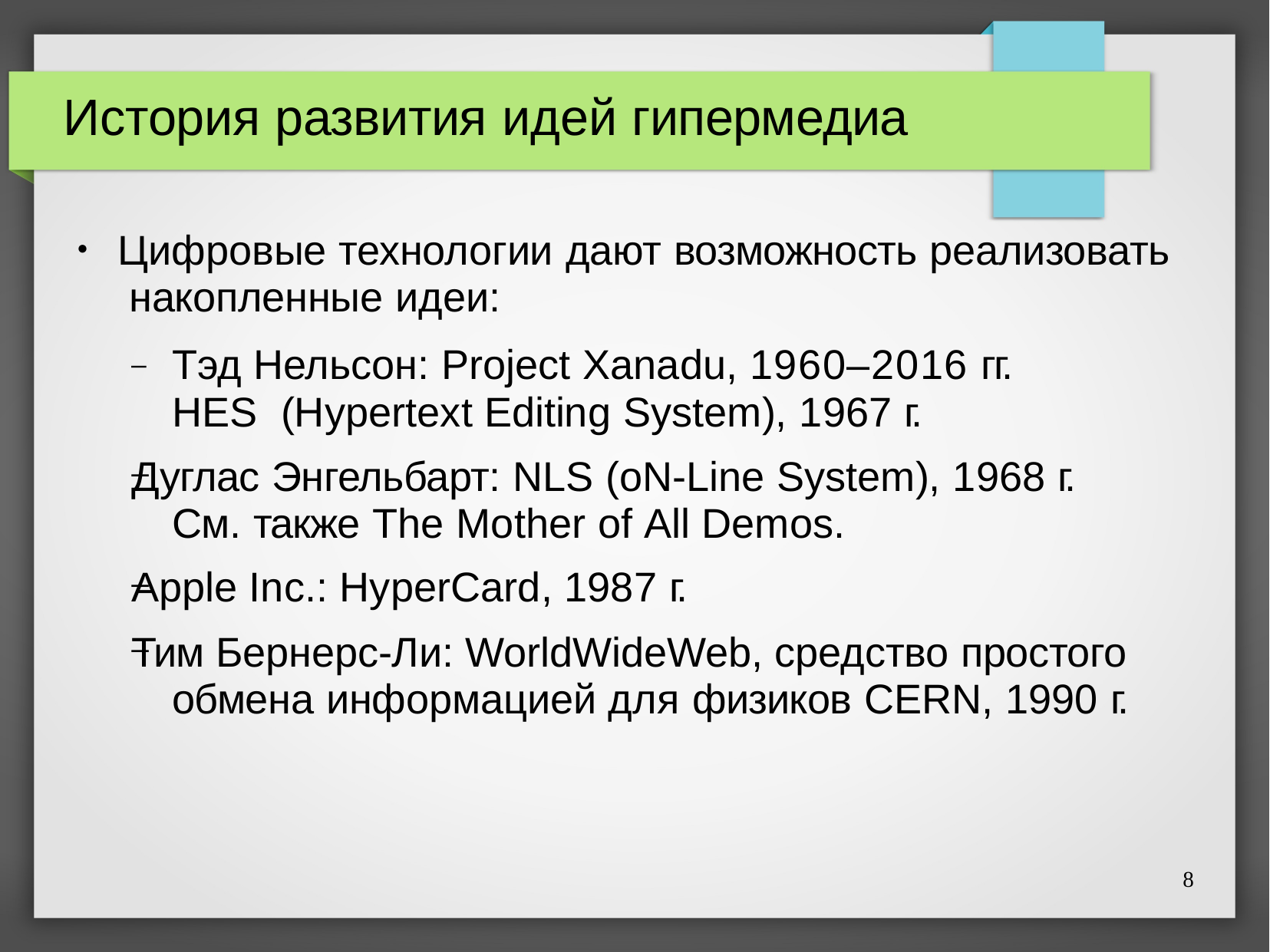

# История развития идей гипермедиа
Цифровые технологии дают возможность реализовать  накопленные идеи:
●
–	Тэд Нельсон: Project Xanadu, 1960–2016 гг. HES  (Hypertext Editing System), 1967 г.
Дуглас Энгельбарт: NLS (oN-Line System), 1968 г.  См. также The Mother of All Demos.
Apple Inc.: HyperCard, 1987 г.
Тим Бернерс-Ли: WorldWideWeb, средство простого  обмена информацией для физиков CERN, 1990 г.
–
–
–
8